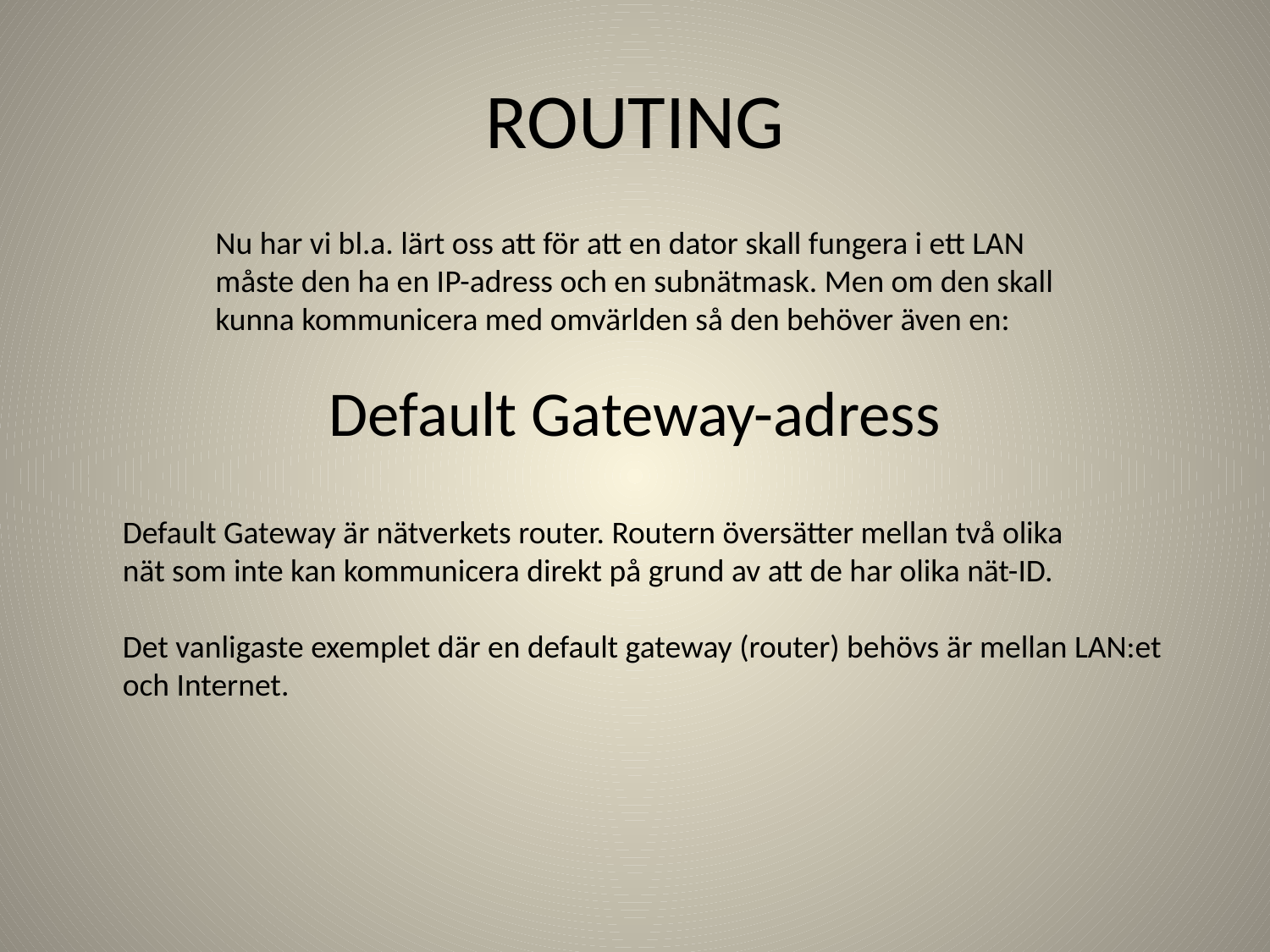

# ROUTING
Nu har vi bl.a. lärt oss att för att en dator skall fungera i ett LAN
måste den ha en IP-adress och en subnätmask. Men om den skall
kunna kommunicera med omvärlden så den behöver även en:
Default Gateway-adress
Default Gateway är nätverkets router. Routern översätter mellan två olika
nät som inte kan kommunicera direkt på grund av att de har olika nät-ID.

Det vanligaste exemplet där en default gateway (router) behövs är mellan LAN:et
och Internet.